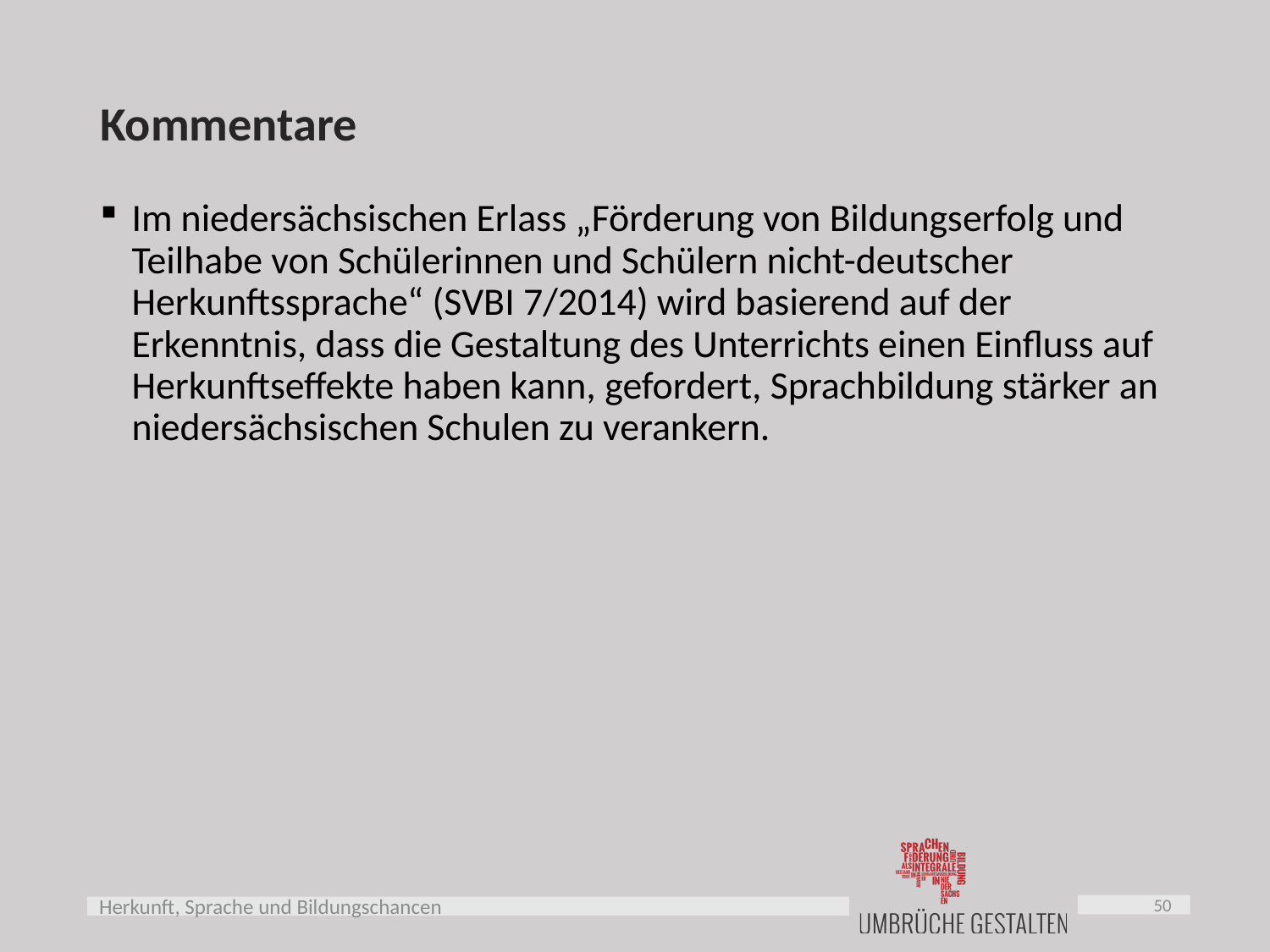

# Kommentare
Im niedersächsischen Erlass „Förderung von Bildungserfolg und Teilhabe von Schülerinnen und Schülern nicht-deutscher Herkunftssprache“ (SVBI 7/2014) wird basierend auf der Erkenntnis, dass die Gestaltung des Unterrichts einen Einfluss auf Herkunftseffekte haben kann, gefordert, Sprachbildung stärker an niedersächsischen Schulen zu verankern.

50
Herkunft, Sprache und Bildungschancen